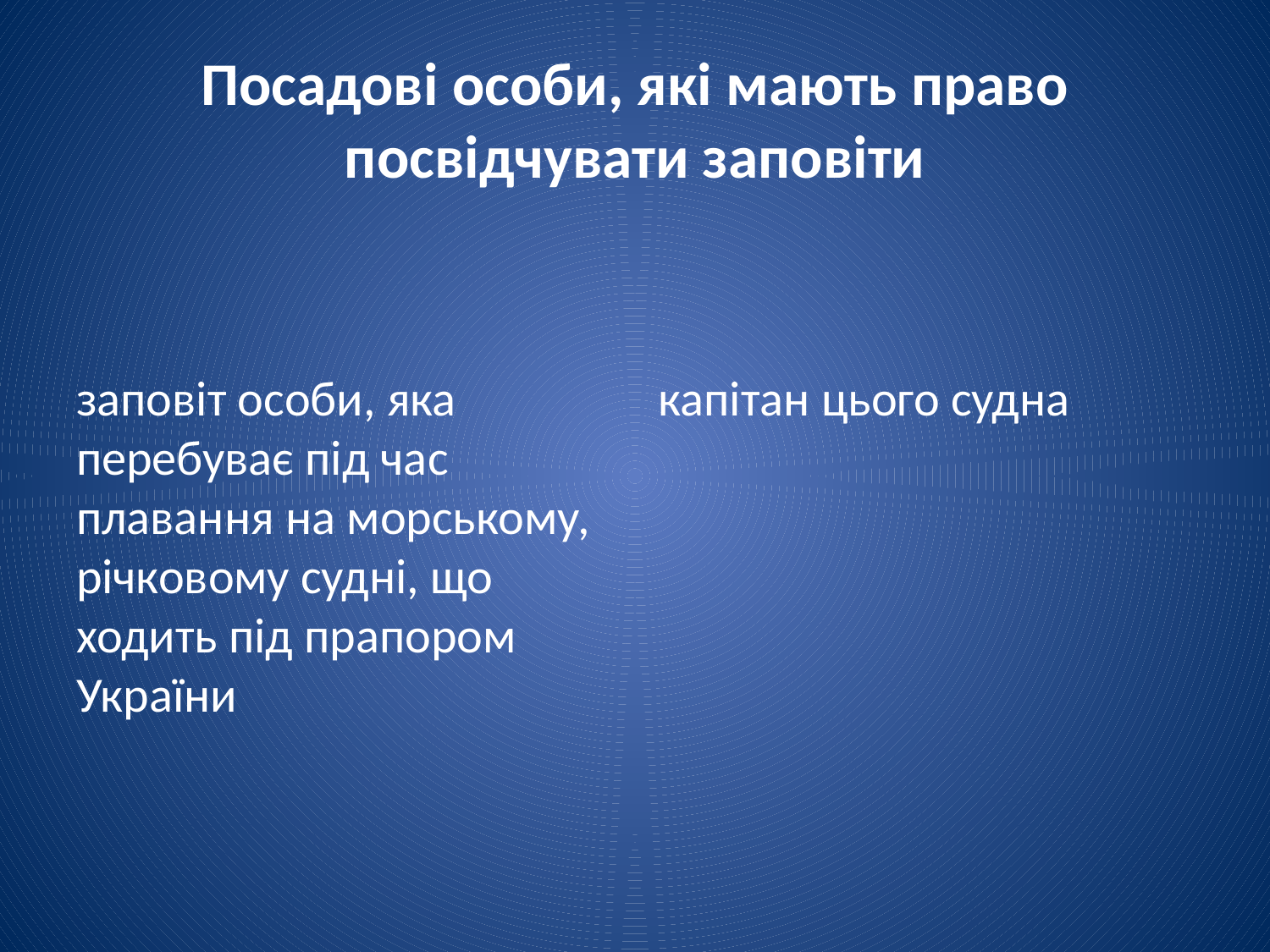

# Посадові особи, які мають право посвідчувати заповіти

заповіт особи, яка перебуває під час плавання на морському, річковому судні, що ходить під прапором України

капітан цього судна